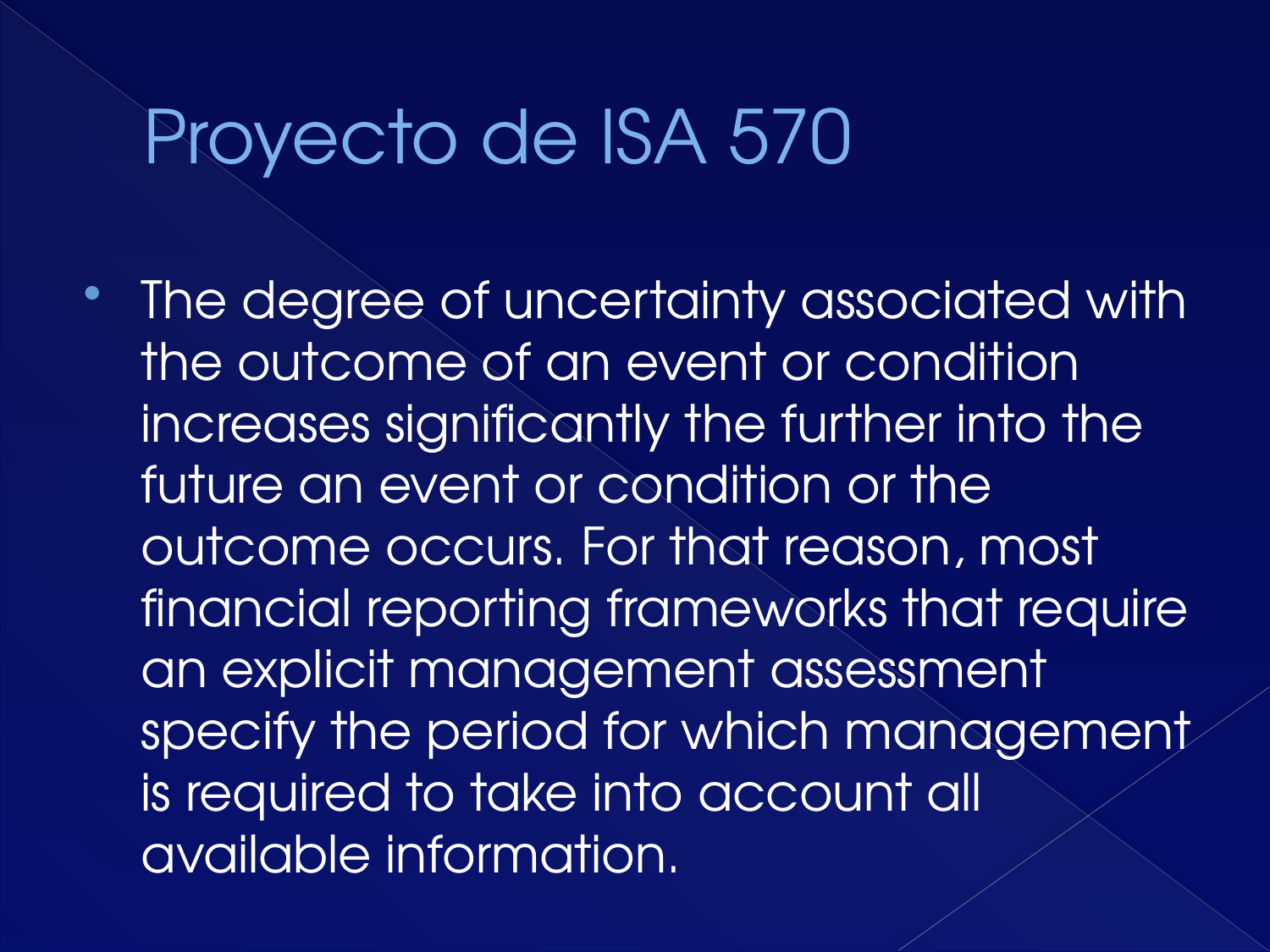

# Proyecto de ISA 570
The degree of uncertainty associated with the outcome of an event or condition increases significantly the further into the future an event or condition or the outcome occurs. For that reason, most financial reporting frameworks that require an explicit management assessment specify the period for which management is required to take into account all available information.